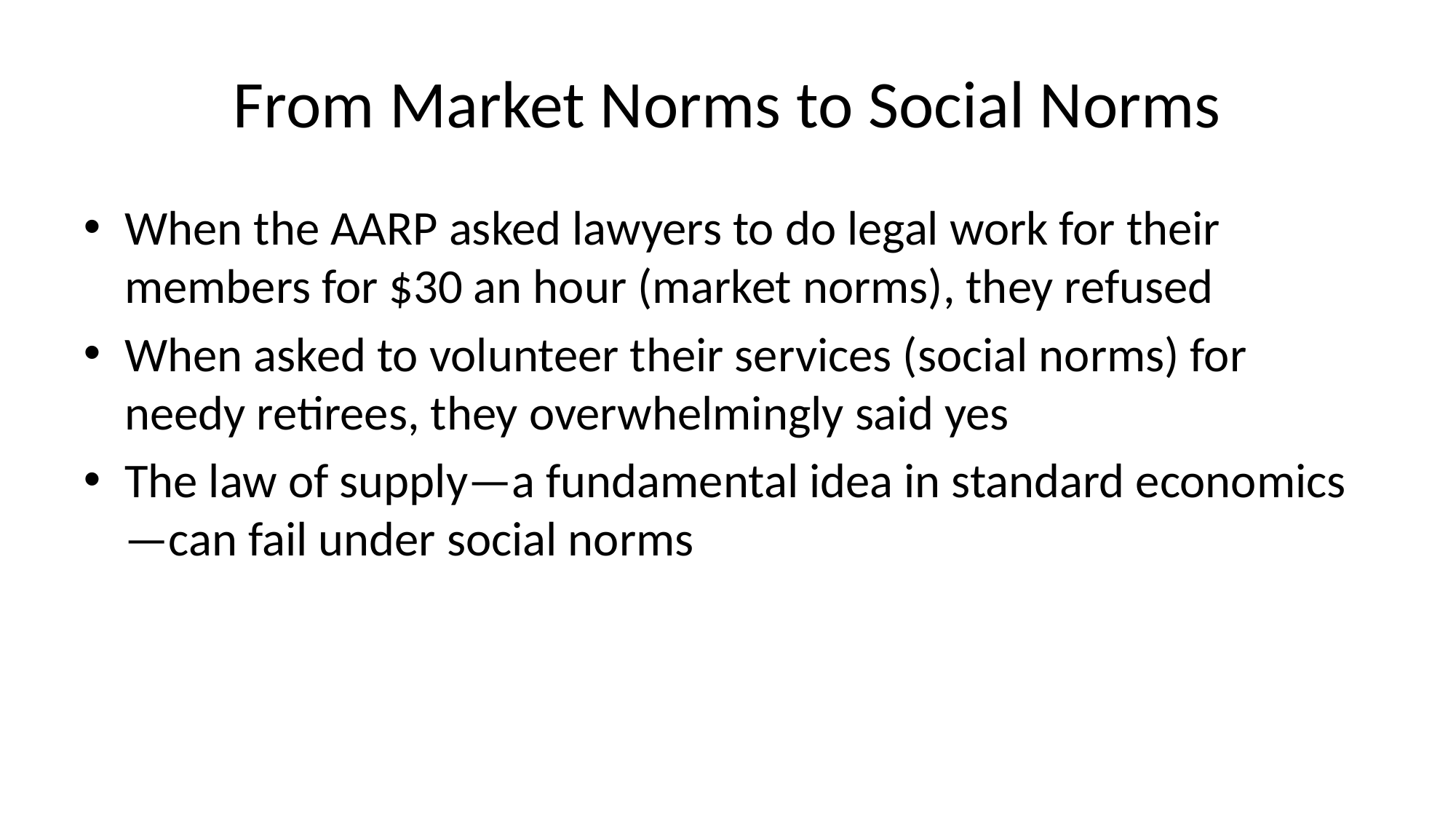

# From Market Norms to Social Norms
When the AARP asked lawyers to do legal work for their members for $30 an hour (market norms), they refused
When asked to volunteer their services (social norms) for needy retirees, they overwhelmingly said yes
The law of supply—a fundamental idea in standard economics—can fail under social norms